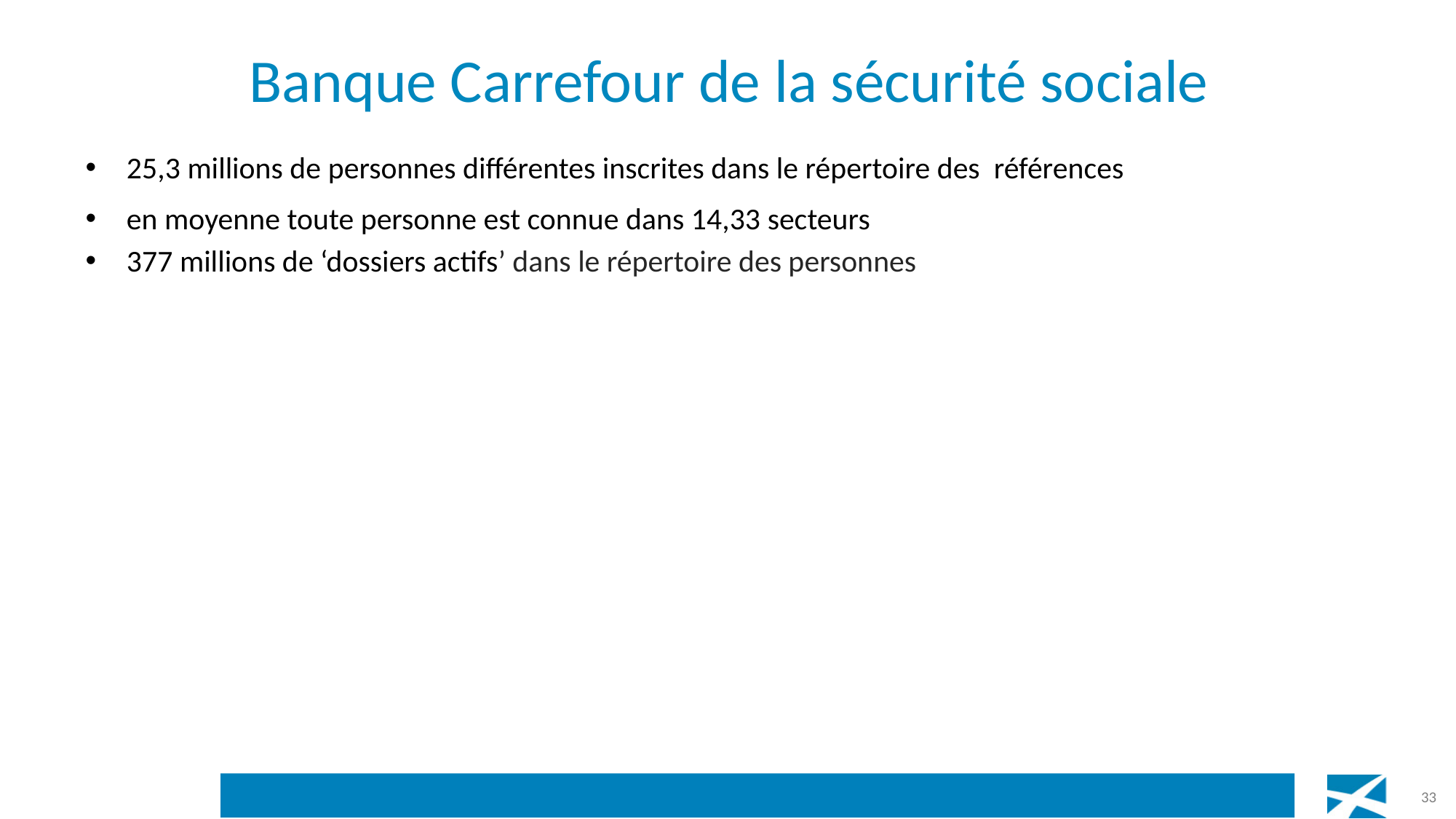

# Banque Carrefour de la sécurité sociale
25,3 millions de personnes différentes inscrites dans le répertoire des  références

en moyenne toute personne est connue dans 14,33 secteurs
377 millions de ‘dossiers actifs’ dans le répertoire des personnes

33